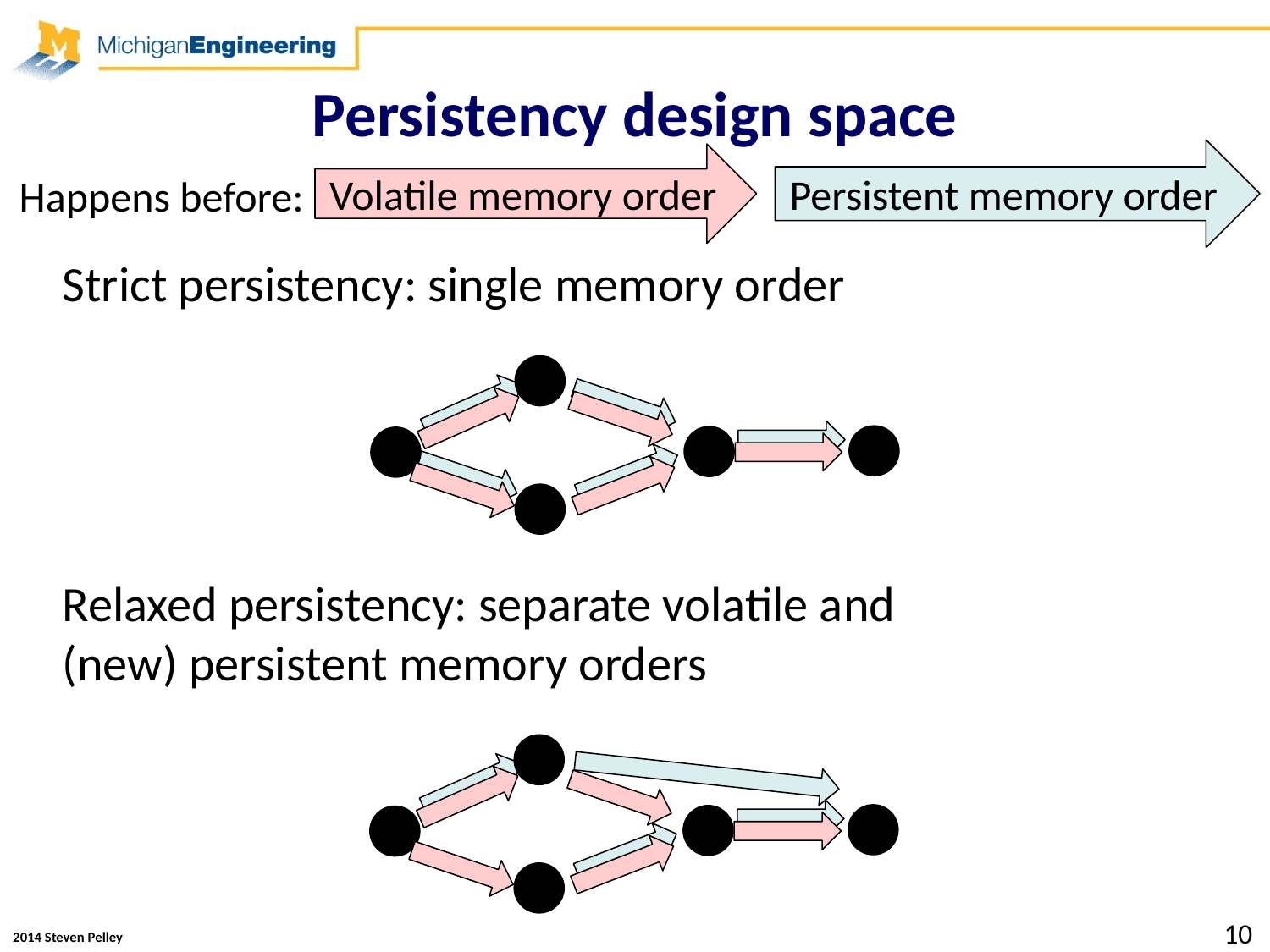

# Persistency design space
Persistent memory order
Volatile memory order
Happens before:
Strict persistency: single memory order

Relaxed persistency: separate volatile and
(new) persistent memory orders

10